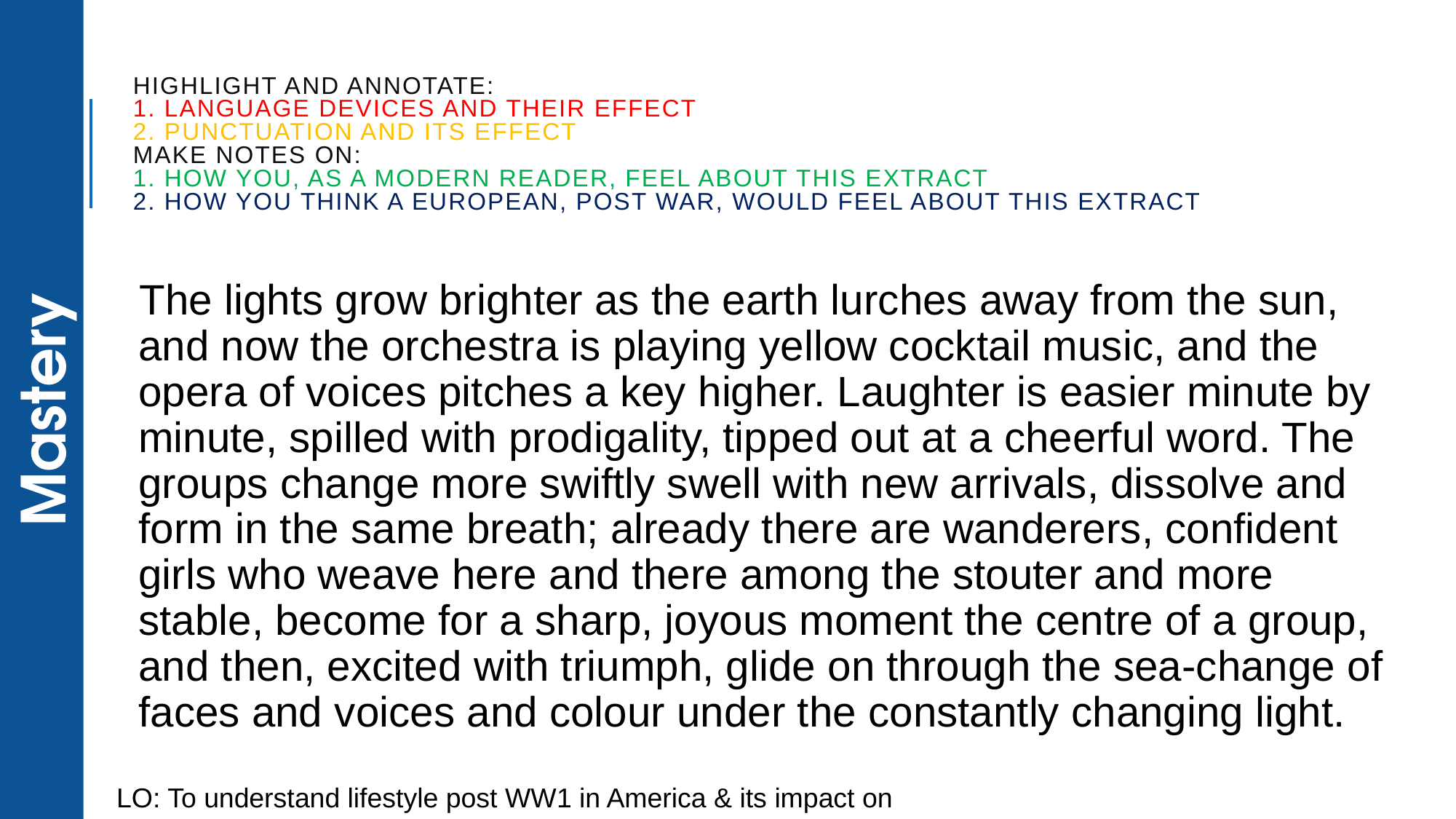

# Highlight and annotate: 1. Language devices and their effect 2. Punctuation and its effect Make notes on: 1. How you, as a modern reader, feel about this extract 2. How you think a European, post war, would feel about this extract
The lights grow brighter as the earth lurches away from the sun, and now the orchestra is playing yellow cocktail music, and the opera of voices pitches a key higher. Laughter is easier minute by minute, spilled with prodigality, tipped out at a cheerful word. The groups change more swiftly swell with new arrivals, dissolve and form in the same breath; already there are wanderers, confident girls who weave here and there among the stouter and more stable, become for a sharp, joyous moment the centre of a group, and then, excited with triumph, glide on through the sea-change of faces and voices and colour under the constantly changing light.
Mastery
LO: To understand lifestyle post WW1 in America & its impact on literature.